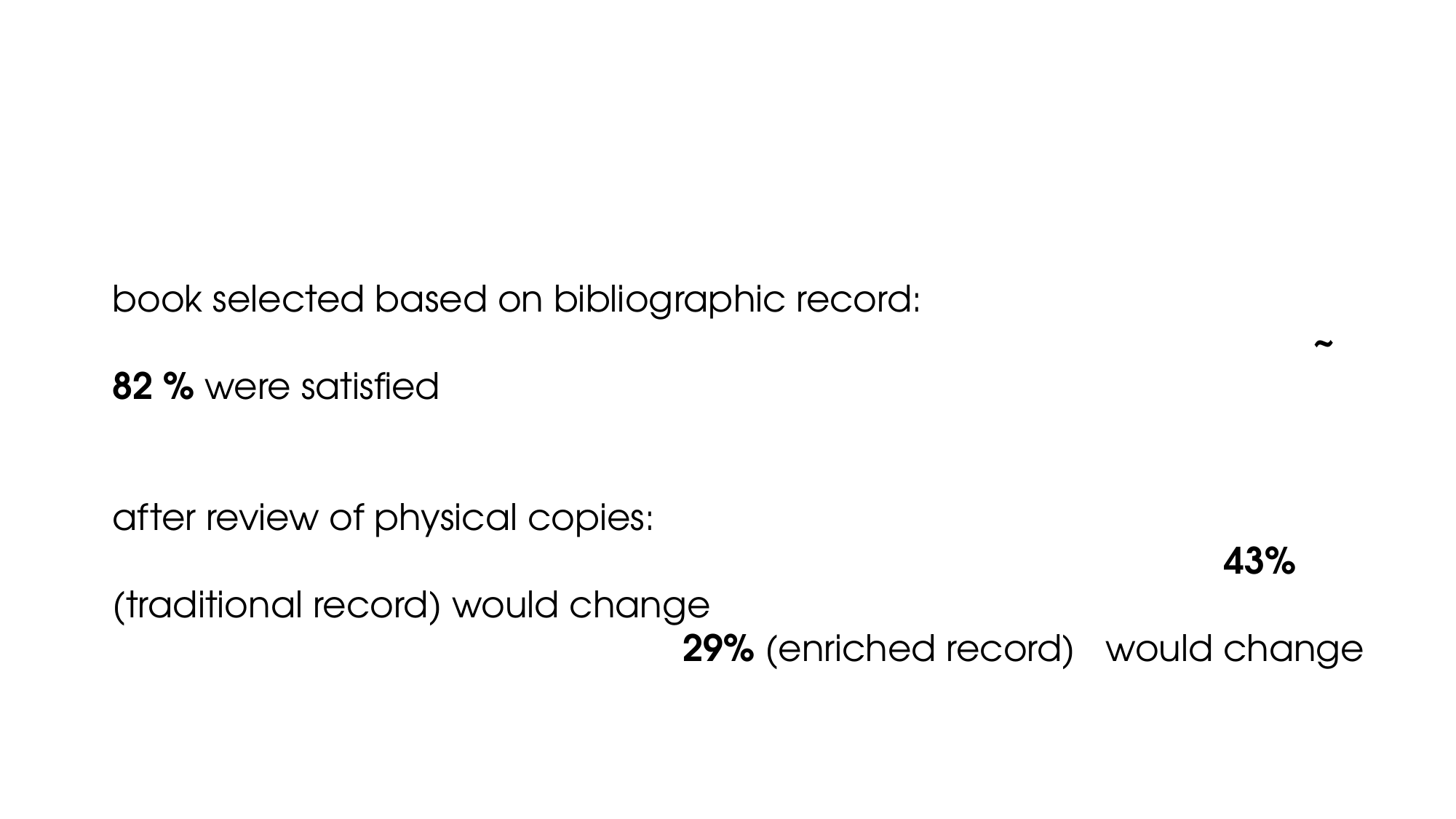

book selected based on bibliographic record:
											~ 82 % were satisfied

after review of physical copies:
										  43% (traditional record) would change
                                                         29% (enriched record)   would change